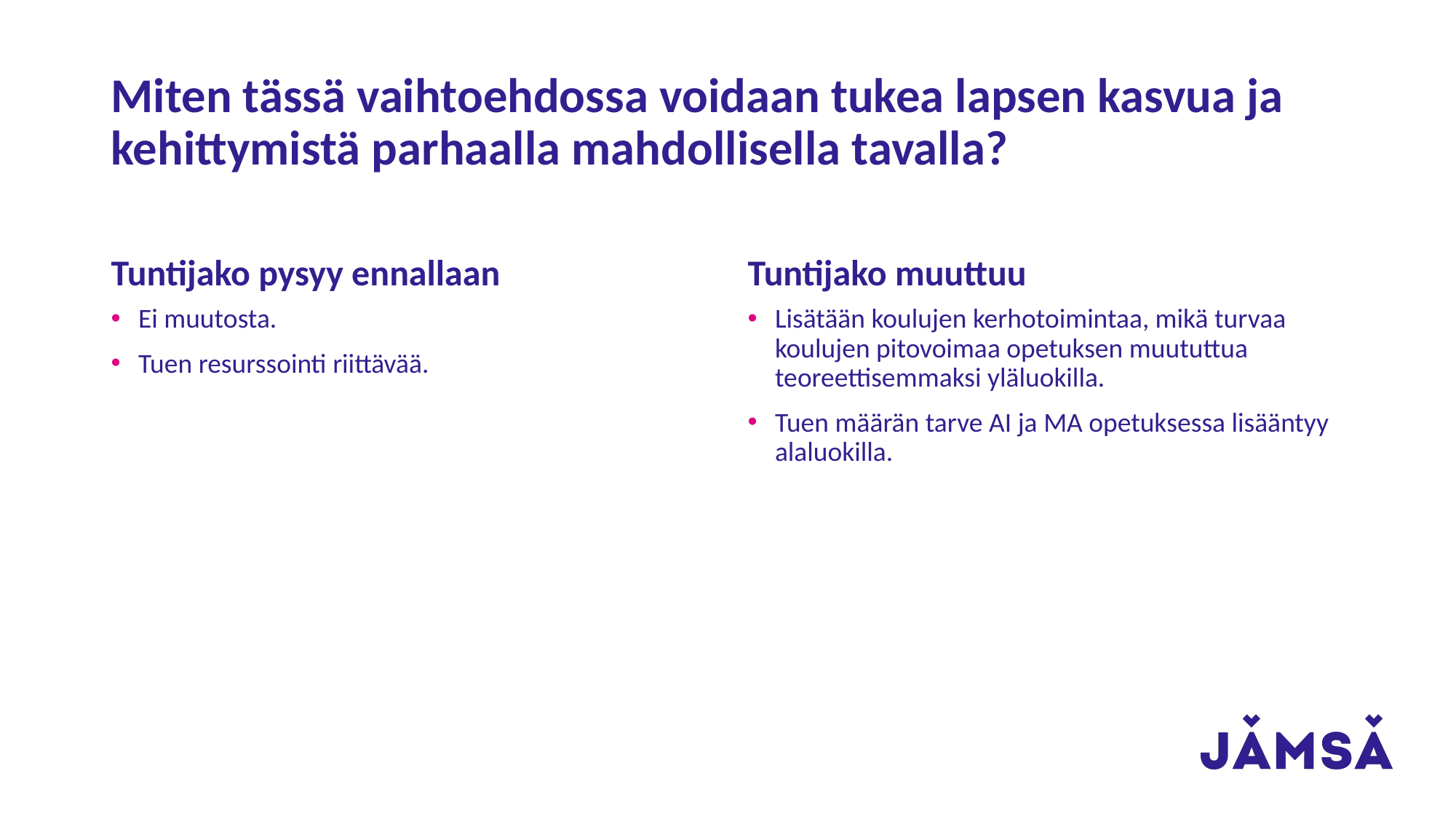

# Miten tässä vaihtoehdossa voidaan tukea lapsen kasvua ja kehittymistä parhaalla mahdollisella tavalla?
Tuntijako pysyy ennallaan
Tuntijako muuttuu
Ei muutosta.
Tuen resurssointi riittävää.
Lisätään koulujen kerhotoimintaa, mikä turvaa koulujen pitovoimaa opetuksen muututtua teoreettisemmaksi yläluokilla.
Tuen määrän tarve AI ja MA opetuksessa lisääntyy alaluokilla.